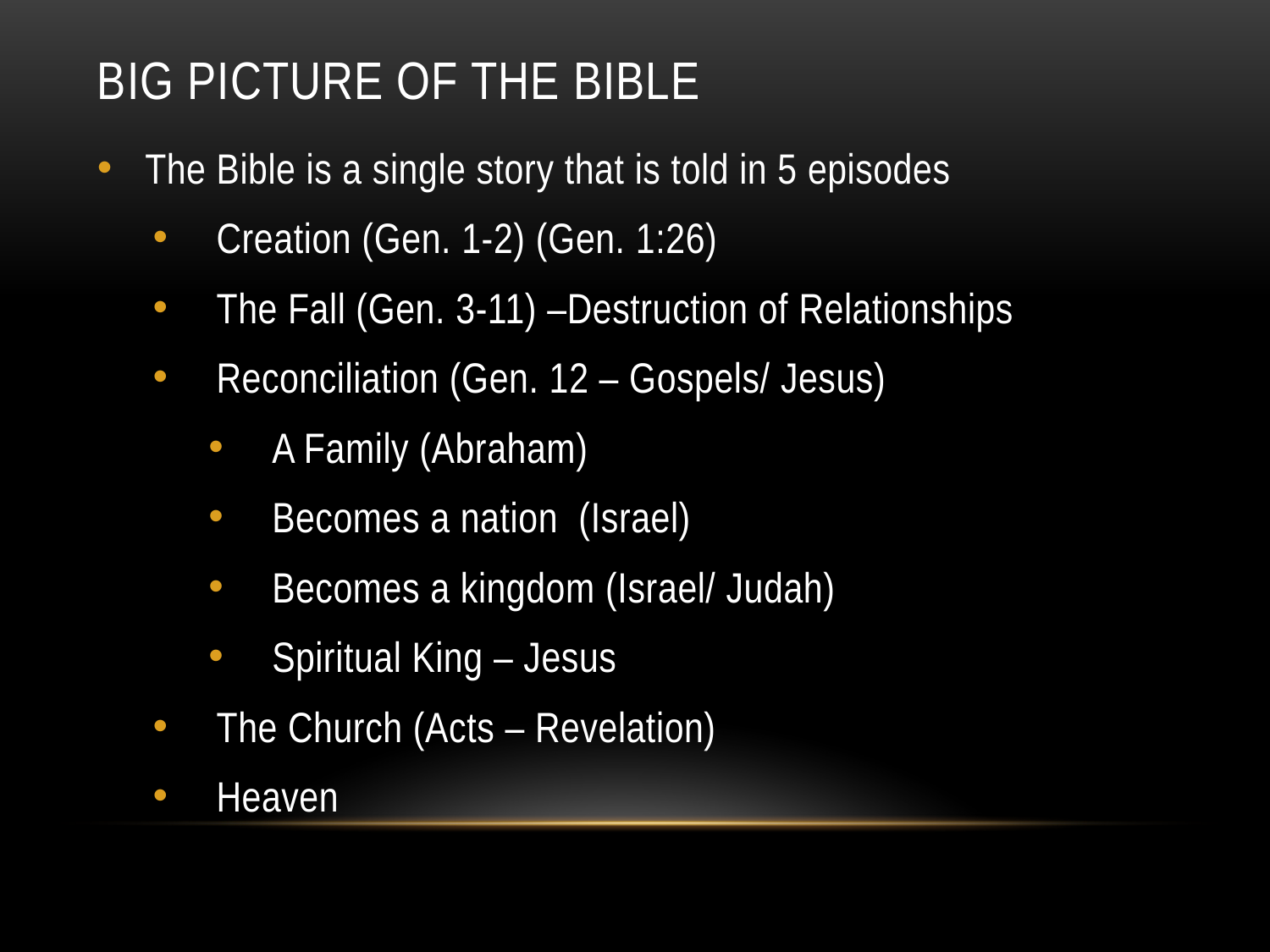

# Big Picture of the bible
The Bible is a single story that is told in 5 episodes
Creation (Gen. 1-2) (Gen. 1:26)
The Fall (Gen. 3-11) –Destruction of Relationships
Reconciliation (Gen. 12 – Gospels/ Jesus)
A Family (Abraham)
Becomes a nation  (Israel)
Becomes a kingdom (Israel/ Judah)
Spiritual King – Jesus
The Church (Acts – Revelation)
Heaven